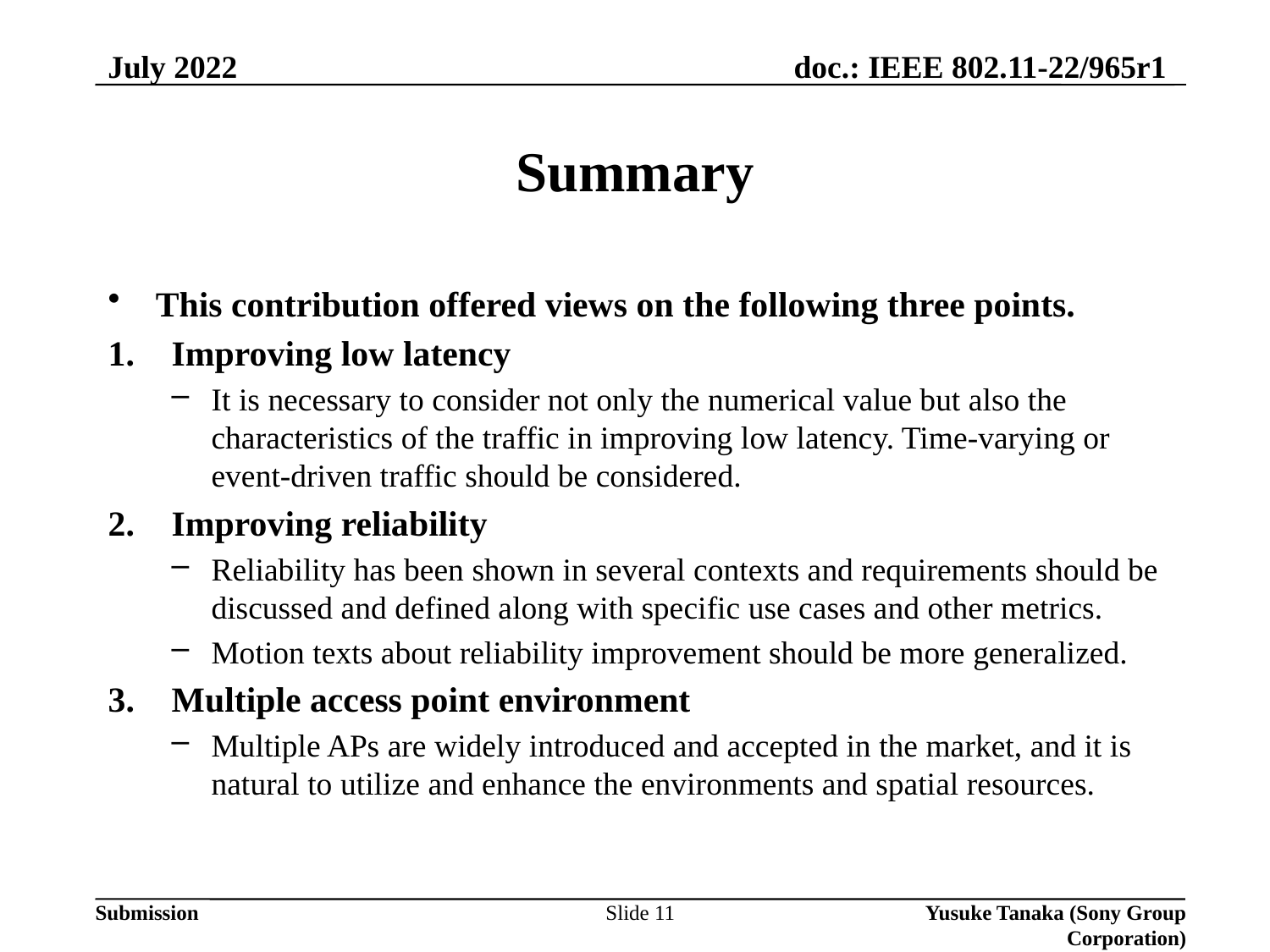

July 2022
# Summary
This contribution offered views on the following three points.
Improving low latency
It is necessary to consider not only the numerical value but also the characteristics of the traffic in improving low latency. Time-varying or event-driven traffic should be considered.
Improving reliability
Reliability has been shown in several contexts and requirements should be discussed and defined along with specific use cases and other metrics.
Motion texts about reliability improvement should be more generalized.
Multiple access point environment
Multiple APs are widely introduced and accepted in the market, and it is natural to utilize and enhance the environments and spatial resources.
Slide 11
Yusuke Tanaka (Sony Group Corporation)